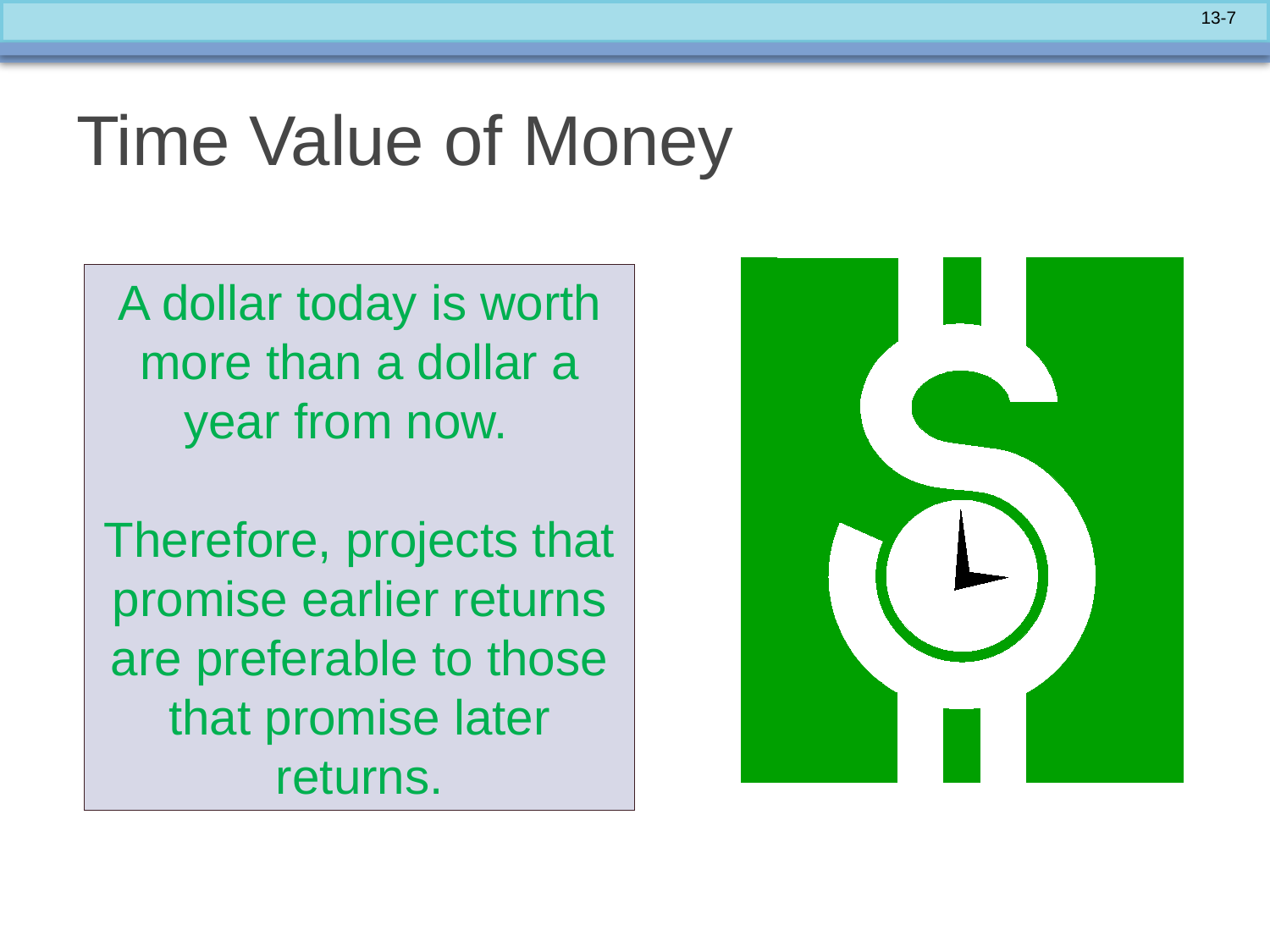

# Time Value of Money

A dollar today is worth more than a dollar a year from now.

Therefore, projects that promise earlier returns are preferable to those that promise later returns.